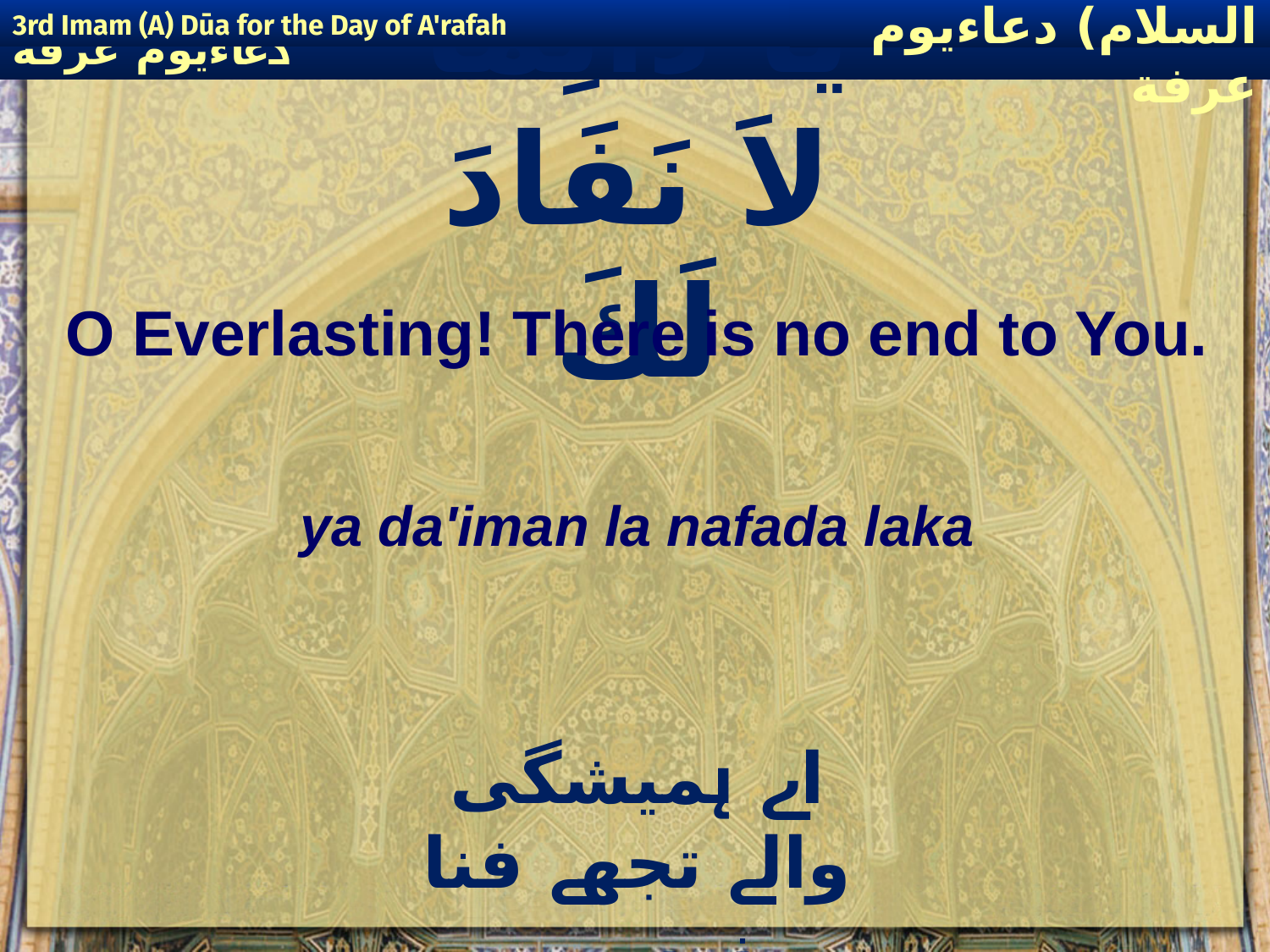

3rd Imam (A) Dūa for the Day of A'rafah
إمام حسين(عليه السلام) دعاءيوم عرفة
# يَا دَائِماً لاَ نَفَادَ لَكَ
O Everlasting! There is no end to You.
ya da'iman la nafada laka
اے ہمیشگی والے تجھے فنا نہیں